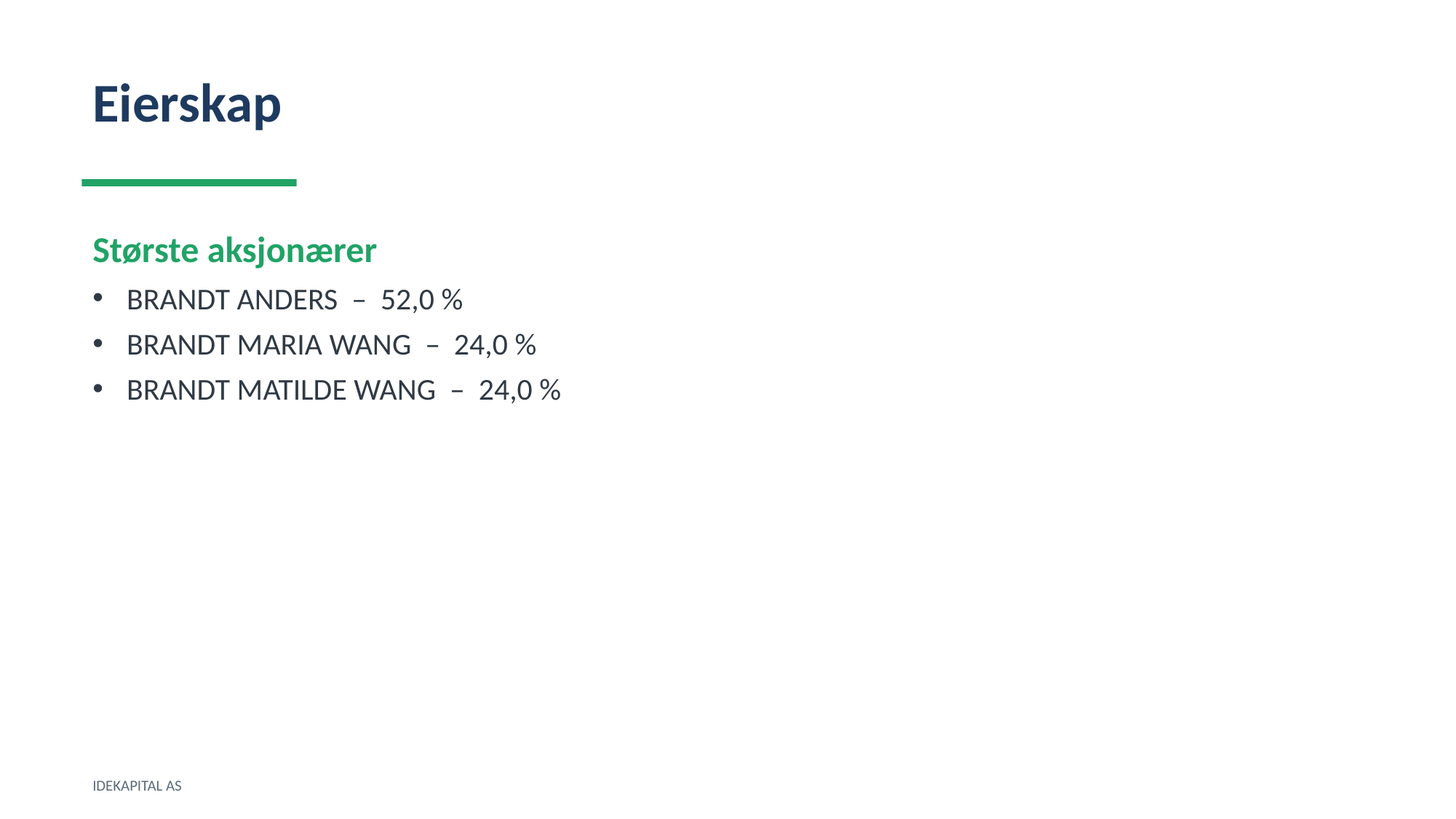

Eierskap

Største aksjonærer
BRANDT ANDERS  –  52,0 %
BRANDT MARIA WANG  –  24,0 %
BRANDT MATILDE WANG  –  24,0 %
IDEKAPITAL AS